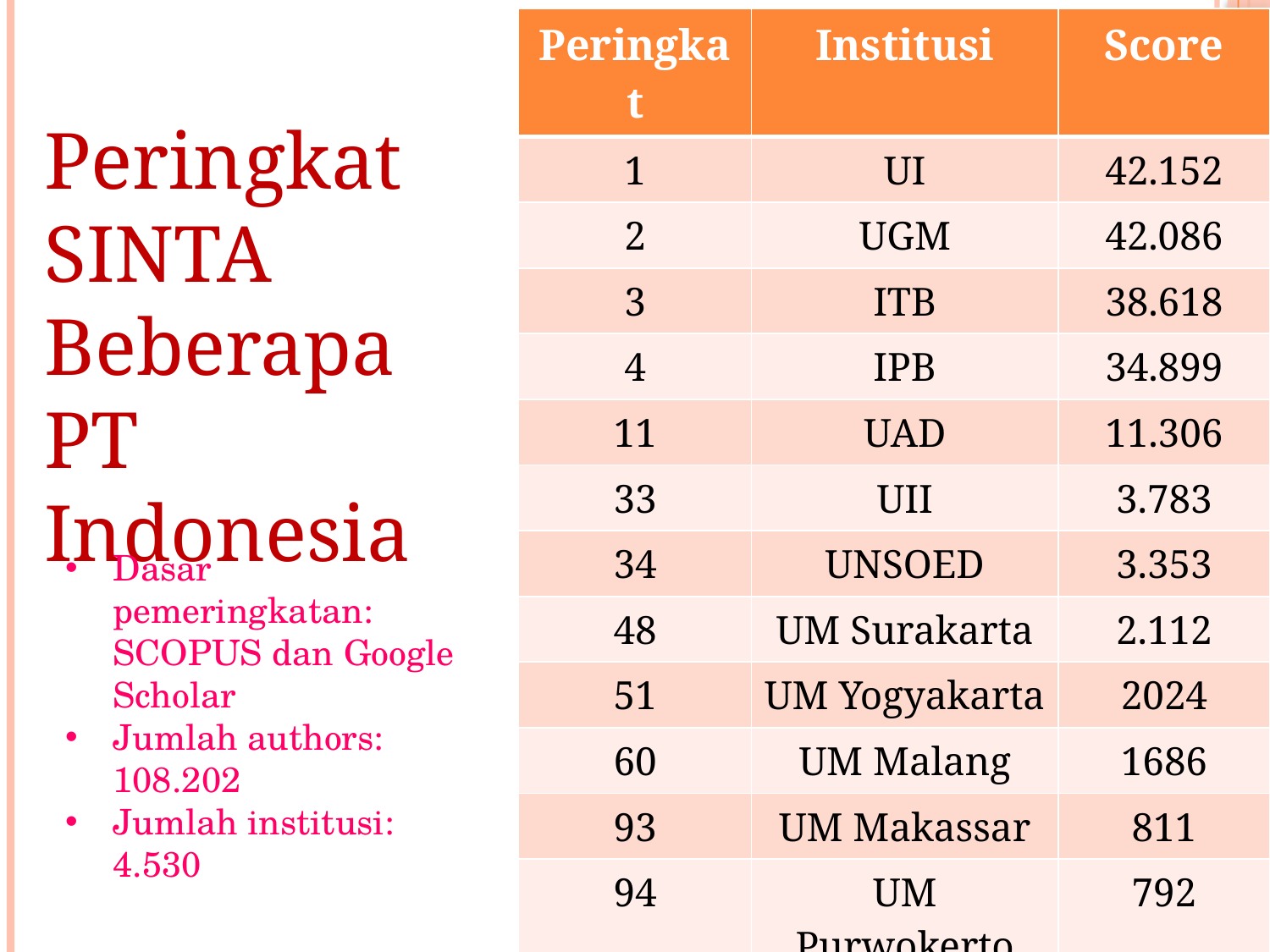

| Peringkat | Institusi | Score |
| --- | --- | --- |
| 1 | UI | 42.152 |
| 2 | UGM | 42.086 |
| 3 | ITB | 38.618 |
| 4 | IPB | 34.899 |
| 11 | UAD | 11.306 |
| 33 | UII | 3.783 |
| 34 | UNSOED | 3.353 |
| 48 | UM Surakarta | 2.112 |
| 51 | UM Yogyakarta | 2024 |
| 60 | UM Malang | 1686 |
| 93 | UM Makassar | 811 |
| 94 | UM Purwokerto | 792 |
| 95 | UM Ponorogo | 778 |
| 99 | UHAMKA | 742 |
Peringkat SINTA Beberapa PT Indonesia
33
Dasar pemeringkatan: SCOPUS dan Google Scholar
Jumlah authors: 108.202
Jumlah institusi: 4.530